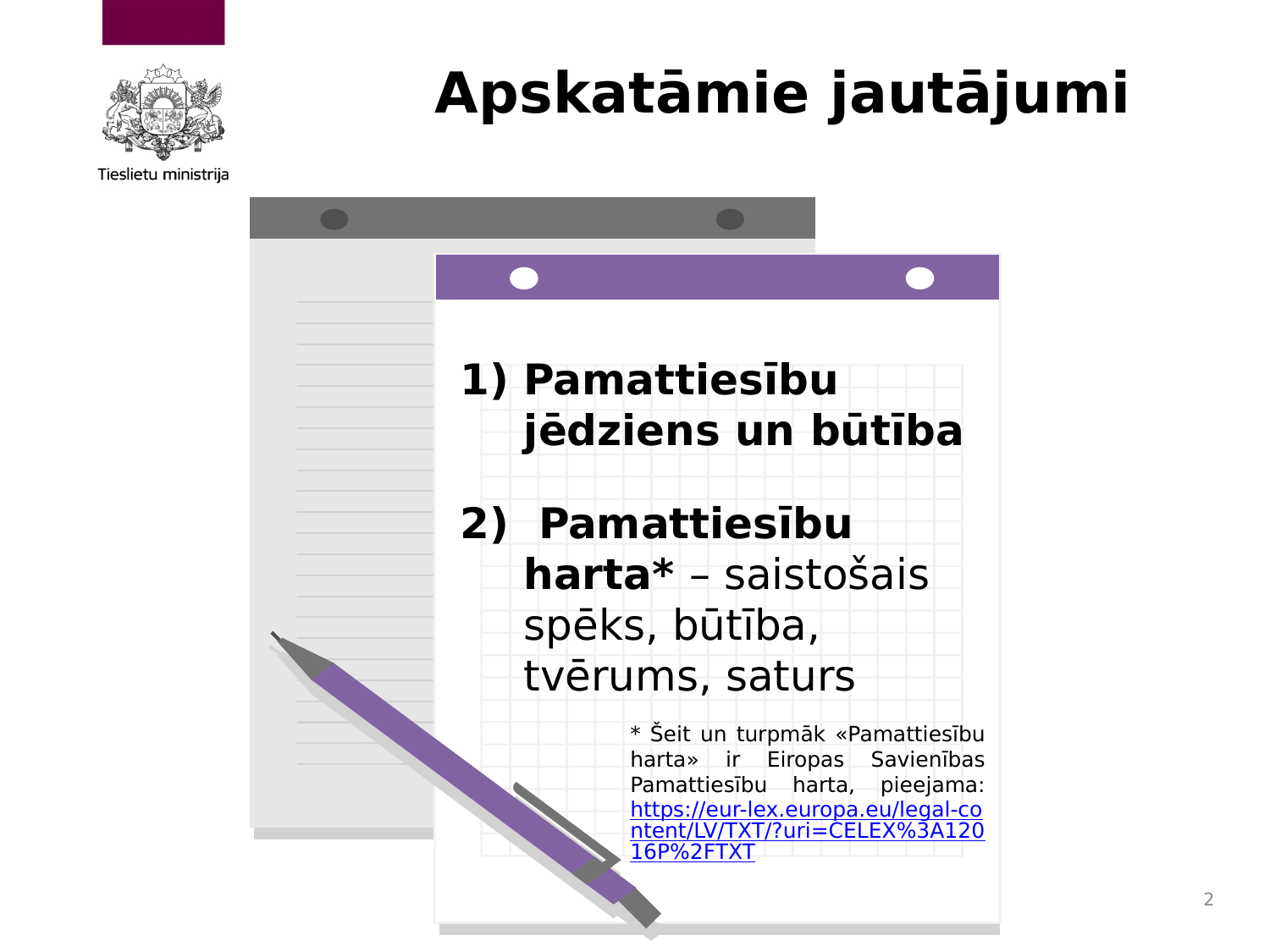

# Apskatāmie jautājumi

Pamattiesību jēdziens un būtība
 Pamattiesību harta* – saistošais spēks, būtība, tvērums, saturs

* Šeit un turpmāk «Pamattiesību harta» ir Eiropas Savienības Pamattiesību harta, pieejama: https://eur-lex.europa.eu/legal-content/LV/TXT/?uri=CELEX%3A12016P%2FTXT
2